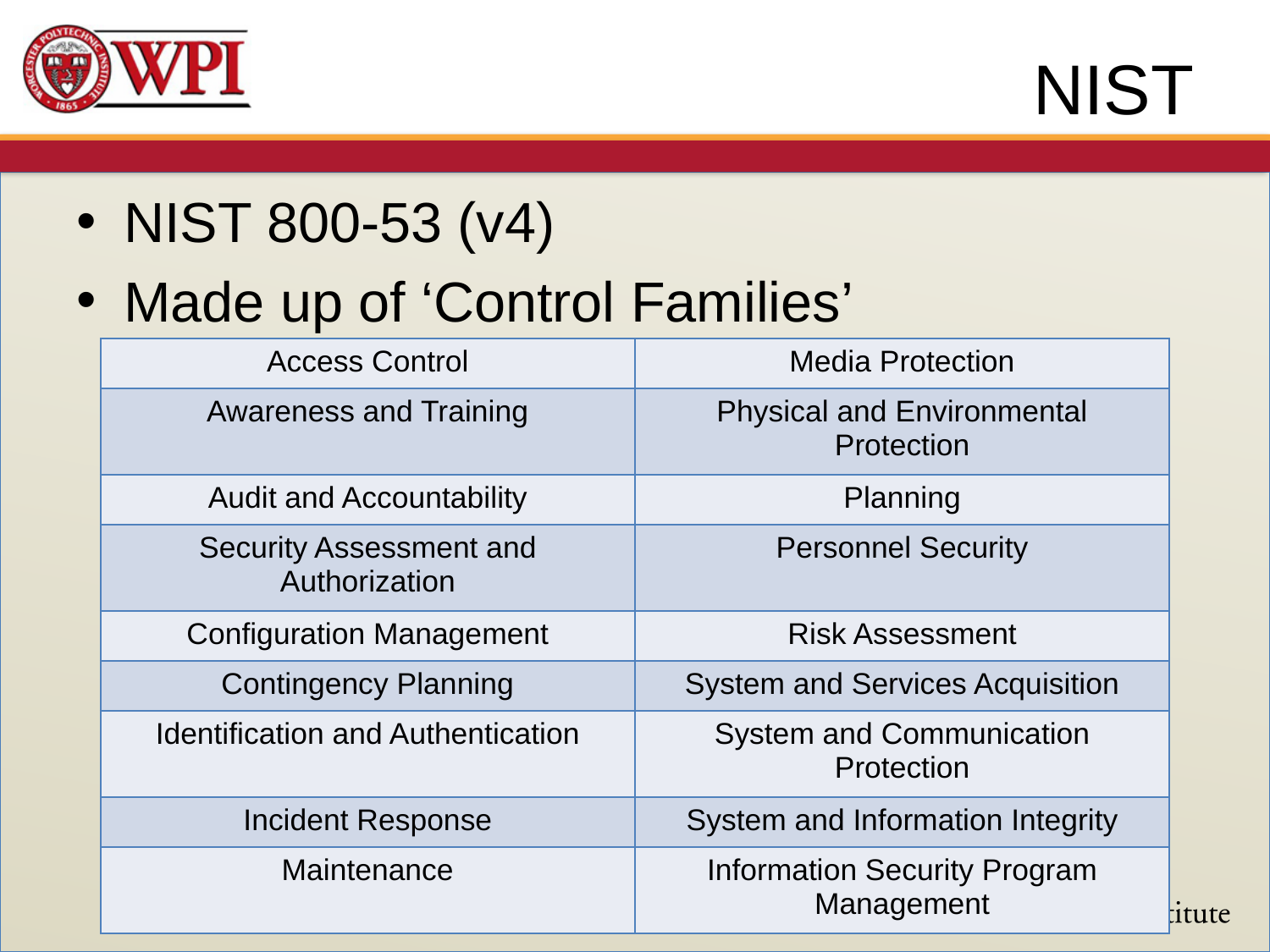

# NIST
NIST 800-53 (v4)
Made up of ‘Control Families’

| Access Control | Media Protection |
| --- | --- |
| Awareness and Training | Physical and Environmental Protection |
| Audit and Accountability | Planning |
| Security Assessment and Authorization | Personnel Security |
| Configuration Management | Risk Assessment |
| Contingency Planning | System and Services Acquisition |
| Identification and Authentication | System and Communication Protection |
| Incident Response | System and Information Integrity |
| Maintenance | Information Security Program Management |